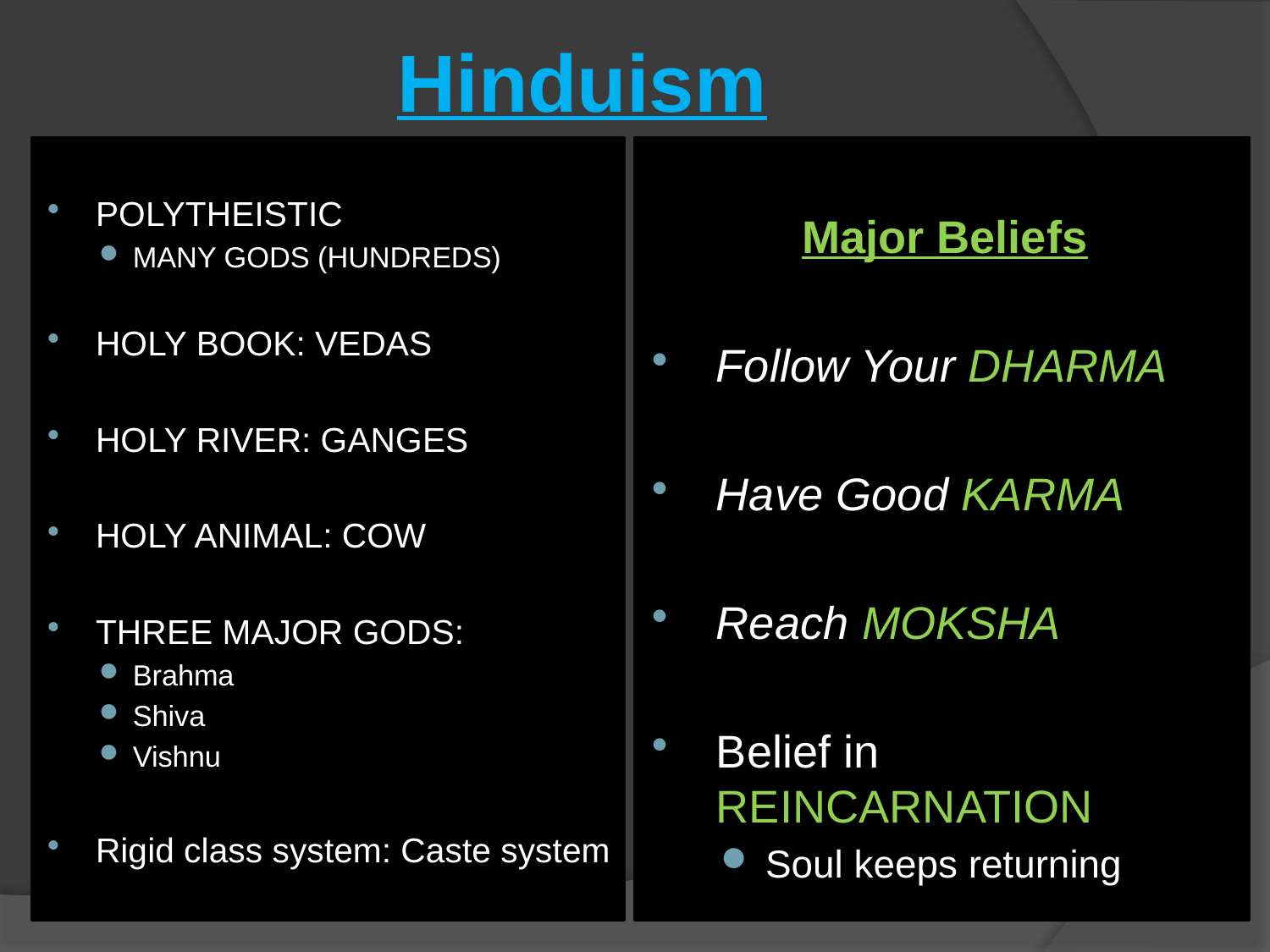

# Hinduism

POLYTHEISTIC
MANY GODS (HUNDREDS)

HOLY BOOK: VEDAS

HOLY RIVER: GANGES

HOLY ANIMAL: COW

THREE MAJOR GODS:
Brahma
Shiva
Vishnu

Rigid class system: Caste system

Major Beliefs

Follow Your DHARMA

Have Good KARMA

Reach MOKSHA

Belief in REINCARNATION
Soul keeps returning